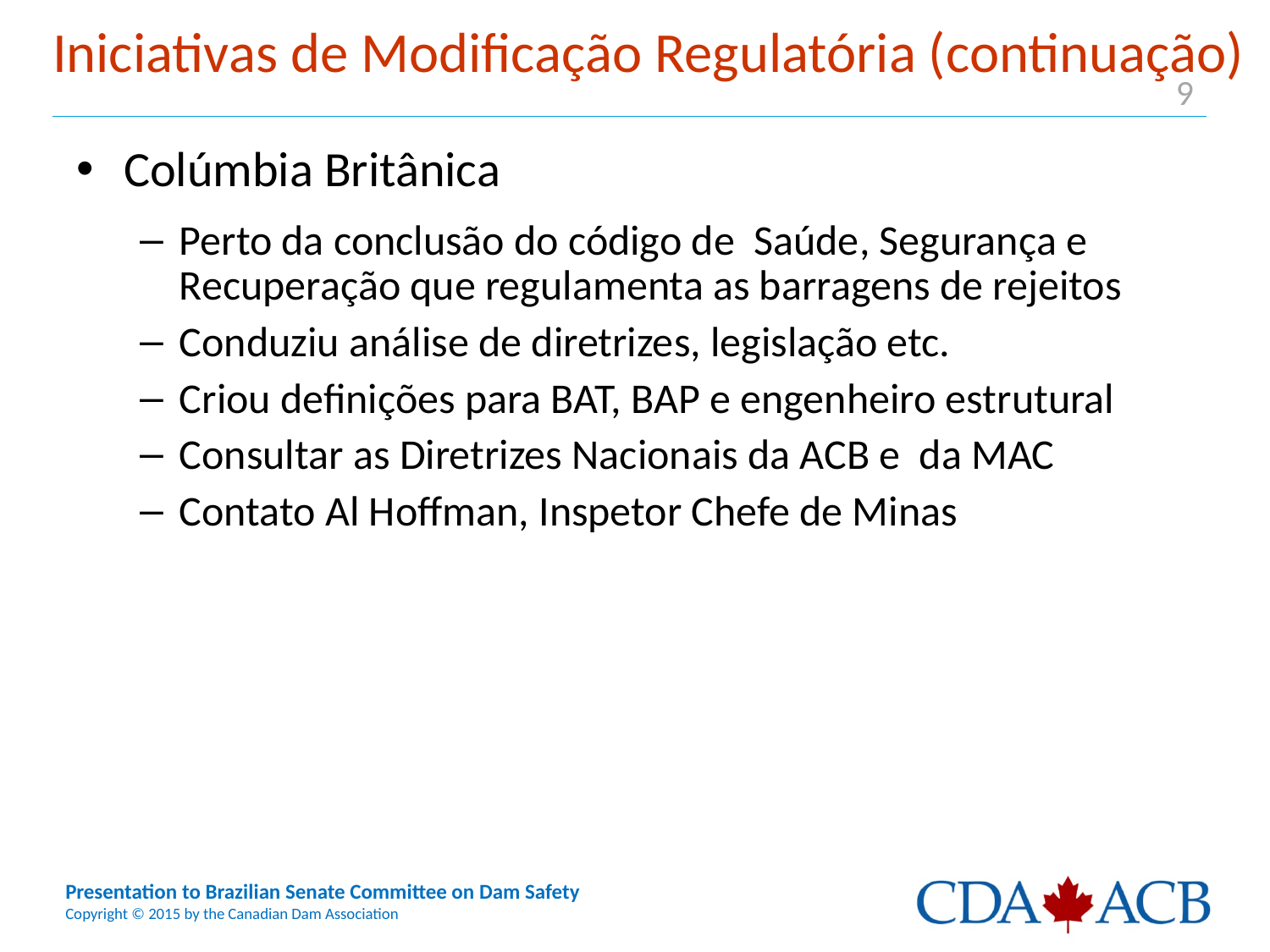

# Iniciativas de Modificação Regulatória (continuação)
Colúmbia Britânica
Perto da conclusão do código de  Saúde, Segurança e Recuperação que regulamenta as barragens de rejeitos
Conduziu análise de diretrizes, legislação etc.
Criou definições para BAT, BAP e engenheiro estrutural
Consultar as Diretrizes Nacionais da ACB e  da MAC
Contato Al Hoffman, Inspetor Chefe de Minas